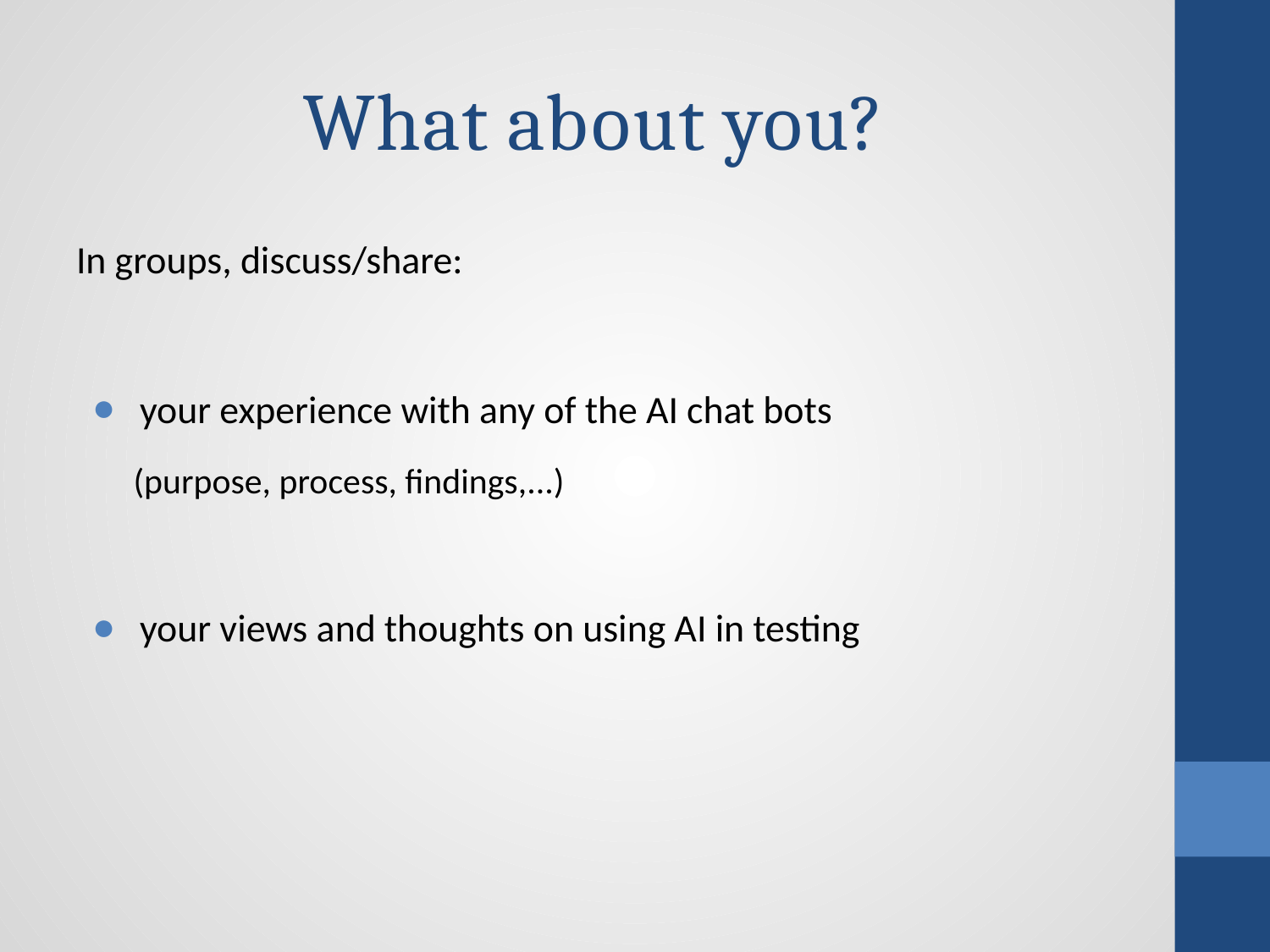

# What about you?
In groups, discuss/share:

your experience with any of the AI chat bots
(purpose, process, findings,...)

your views and thoughts on using AI in testing